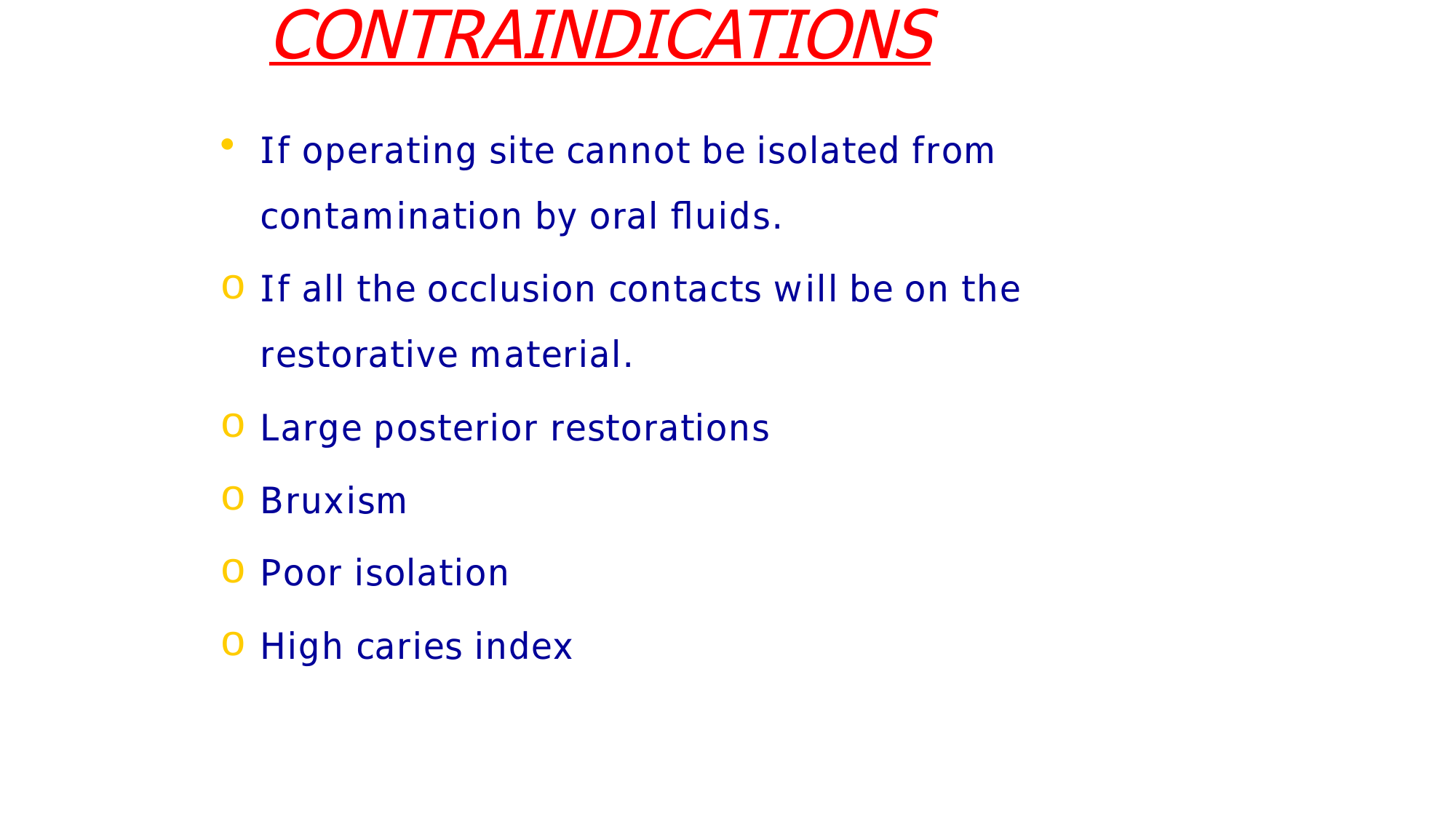

CONTRAINDICATIONS
If operating site cannot be isolated from contamination by oral fluids.
If all the occlusion contacts will be on the restorative material.
Large posterior restorations
Bruxism
Poor isolation
High caries index